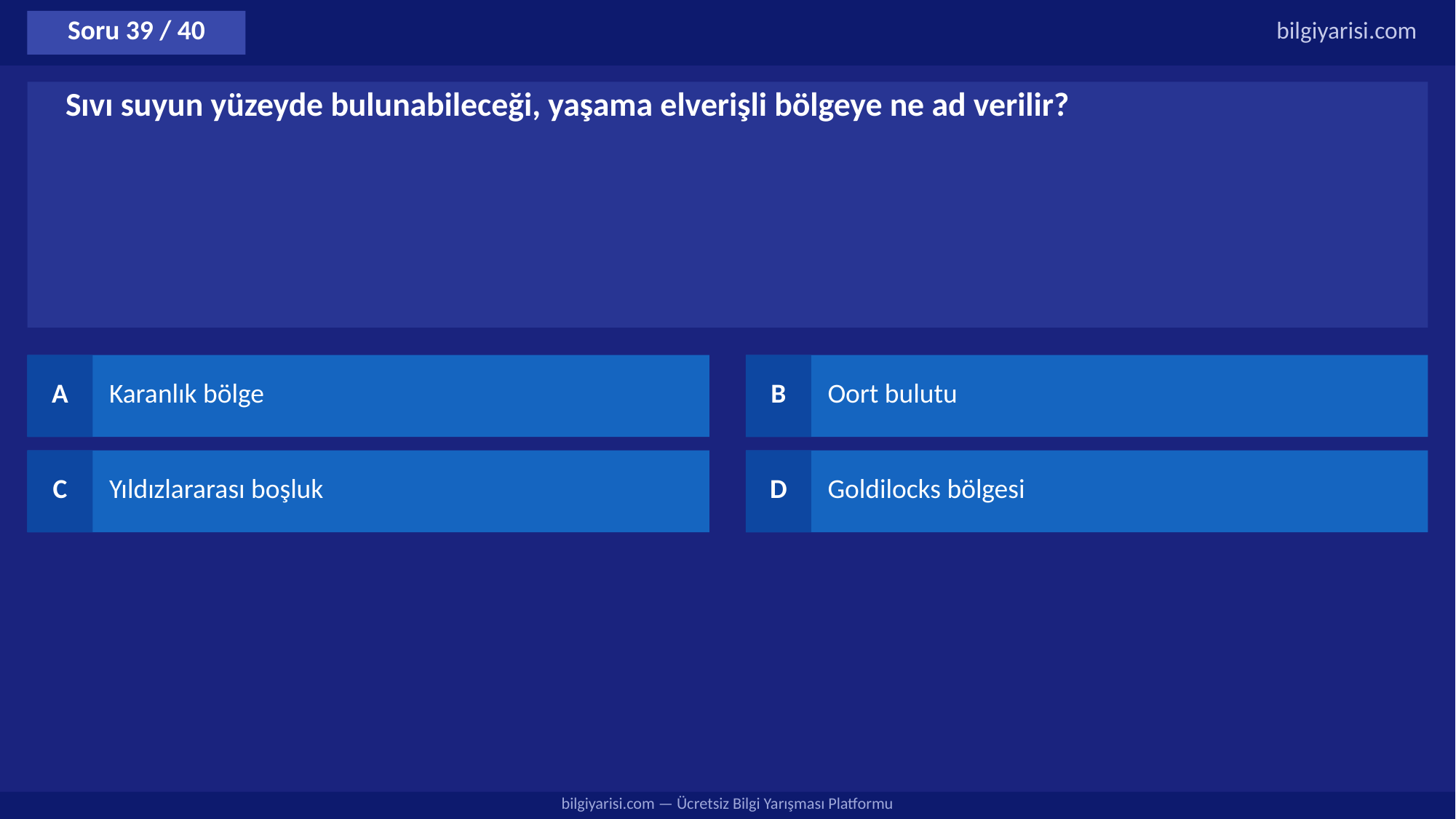

Soru 39 / 40
bilgiyarisi.com

Sıvı suyun yüzeyde bulunabileceği, yaşama elverişli bölgeye ne ad verilir?

A
Karanlık bölge

B
Oort bulutu

C
Yıldızlararası boşluk

D
Goldilocks bölgesi
bilgiyarisi.com — Ücretsiz Bilgi Yarışması Platformu